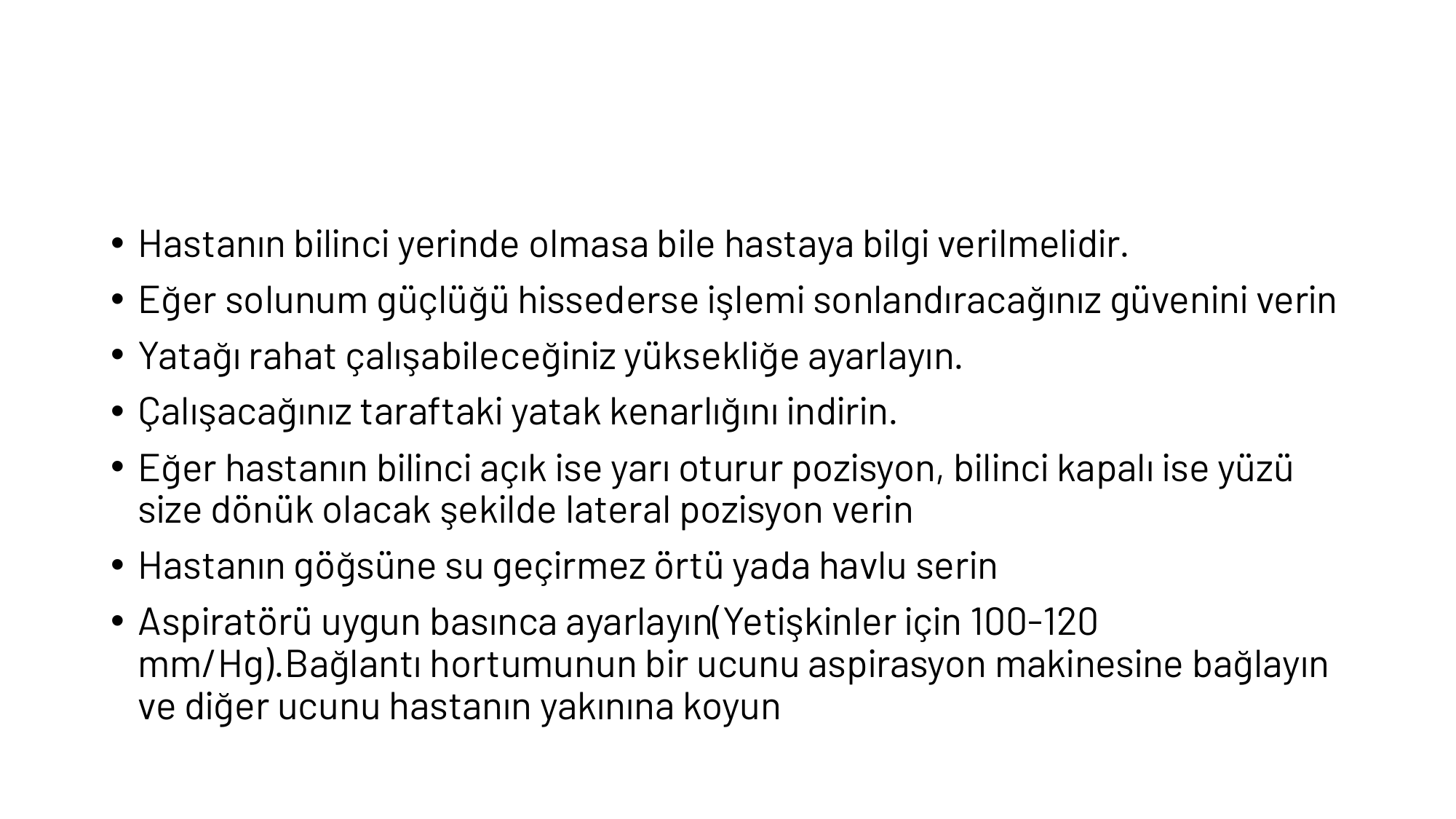

#
Hastanın bilinci yerinde olmasa bile hastaya bilgi verilmelidir.
Eğer solunum güçlüğü hissederse işlemi sonlandıracağınız güvenini verin
Yatağı rahat çalışabileceğiniz yüksekliğe ayarlayın.
Çalışacağınız taraftaki yatak kenarlığını indirin.
Eğer hastanın bilinci açık ise yarı oturur pozisyon, bilinci kapalı ise yüzü size dönük olacak şekilde lateral pozisyon verin
Hastanın göğsüne su geçirmez örtü yada havlu serin
Aspiratörü uygun basınca ayarlayın(Yetişkinler için 100-120 mm/Hg).Bağlantı hortumunun bir ucunu aspirasyon makinesine bağlayın ve diğer ucunu hastanın yakınına koyun